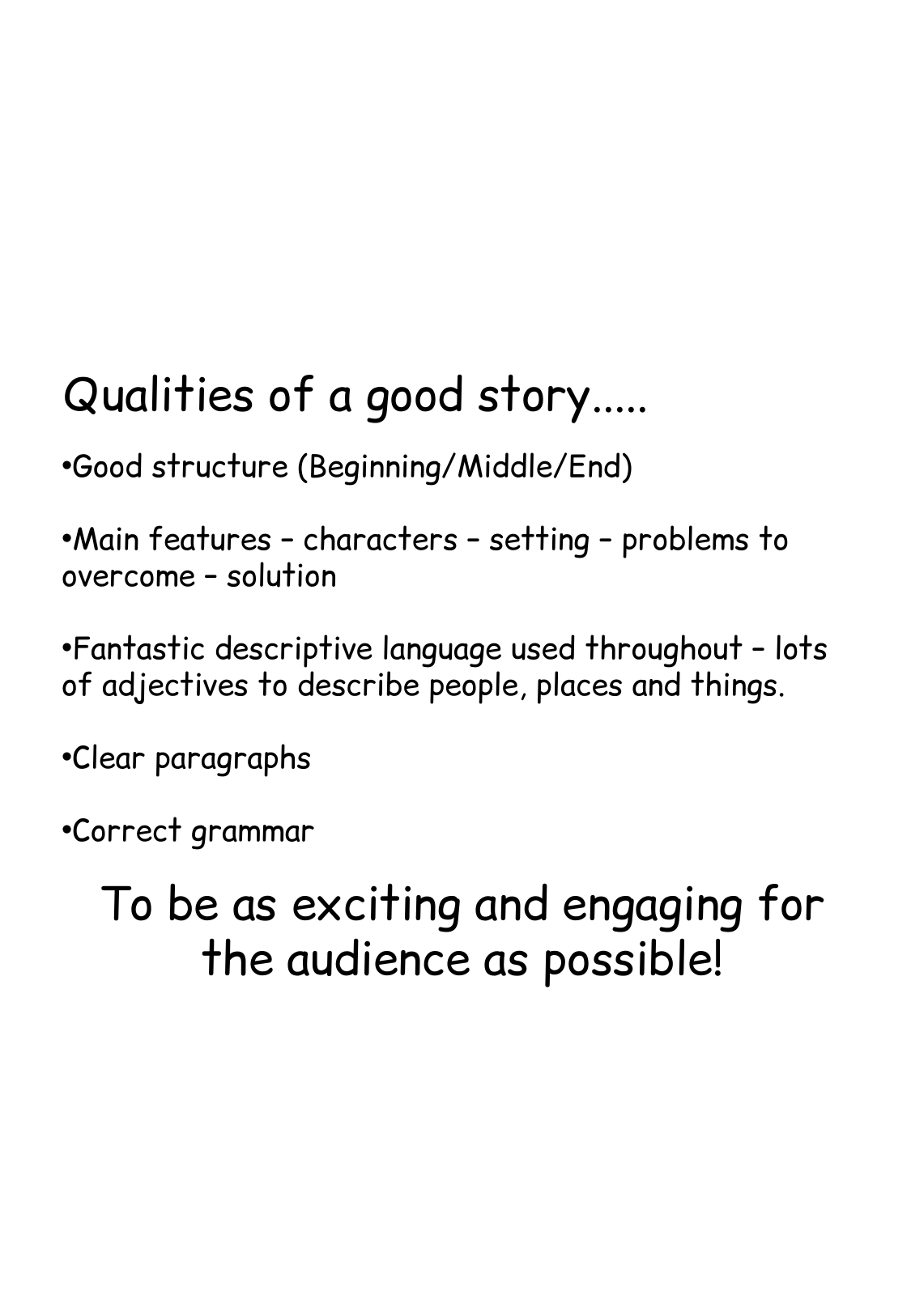

Qualities of a good story.....

Good structure (Beginning/Middle/End)

Main features – characters – setting – problems to overcome – solution

Fantastic descriptive language used throughout – lots of adjectives to describe people, places and things.

Clear paragraphs

Correct grammar

To be as exciting and engaging for the audience as possible!